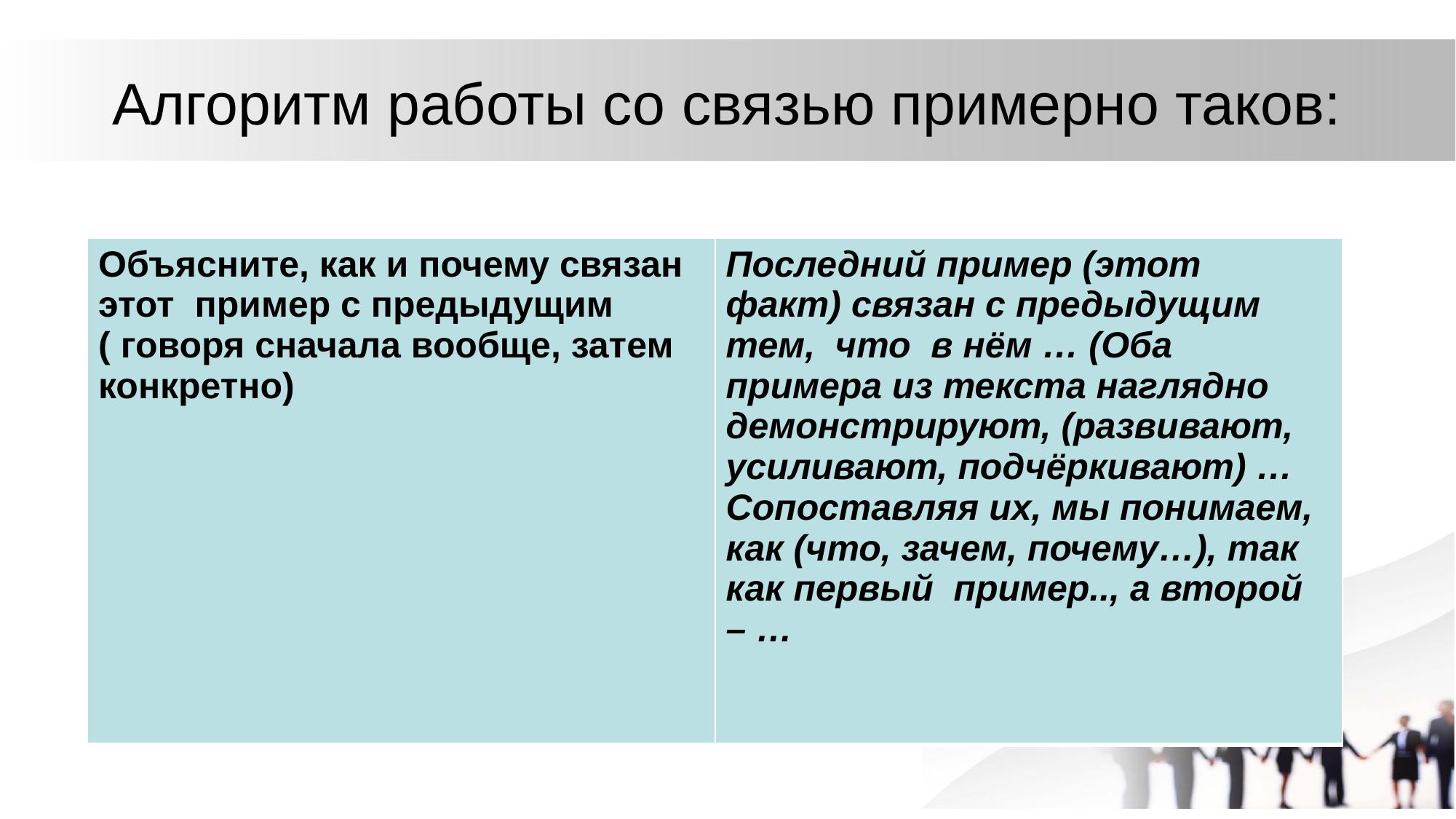

# Алгоритм работы со связью примерно таков:
| Объясните, как и почему связан этот пример с предыдущим ( говоря сначала вообще, затем конкретно) | Последний пример (этот факт) связан с предыдущим тем, что в нём … (Оба примера из текста наглядно демонстрируют, (развивают, усиливают, подчёркивают) …Сопоставляя их, мы понимаем, как (что, зачем, почему…), так как первый пример.., а второй – … |
| --- | --- |